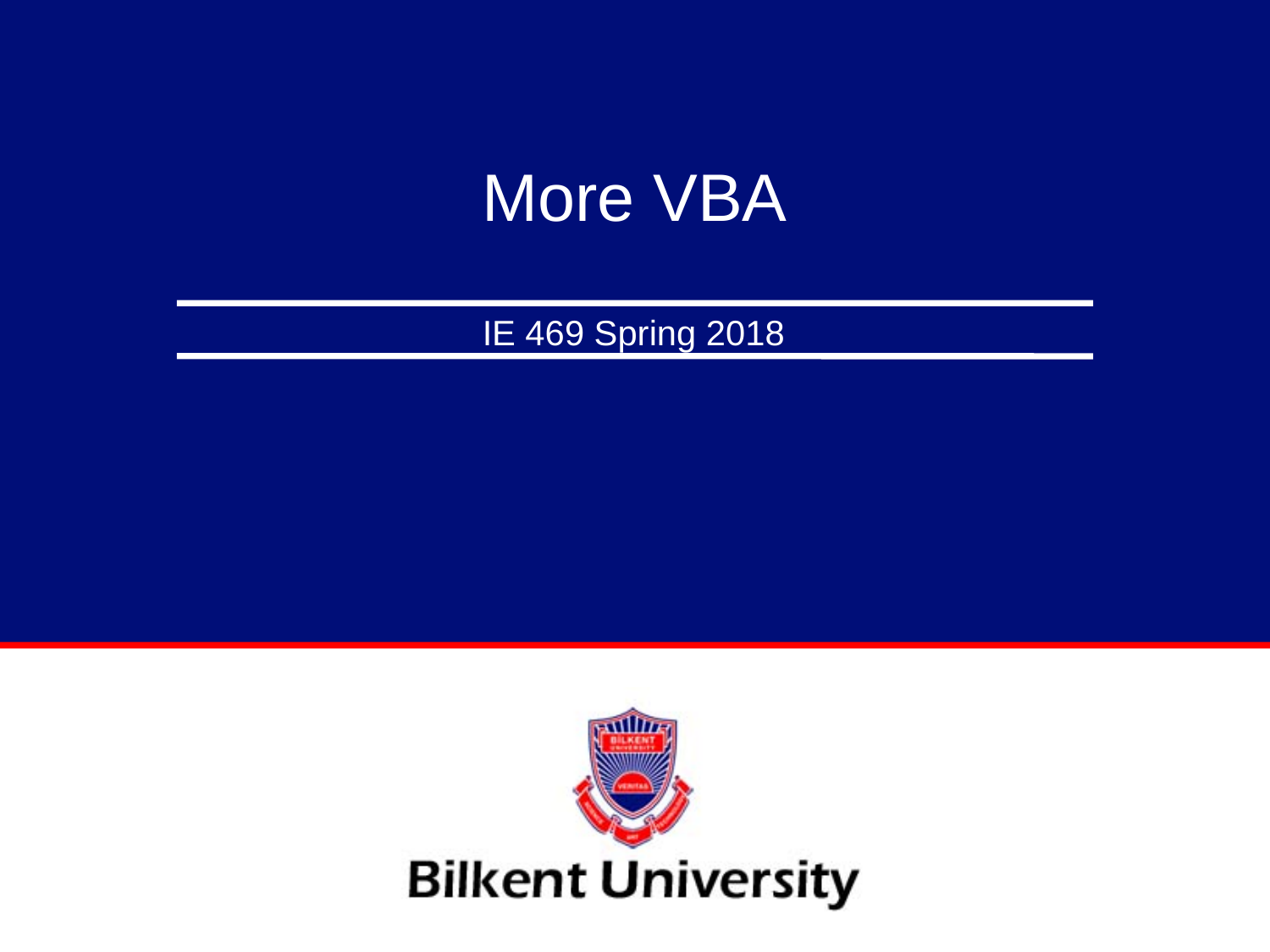

# More VBA
IE 469 Spring 2018